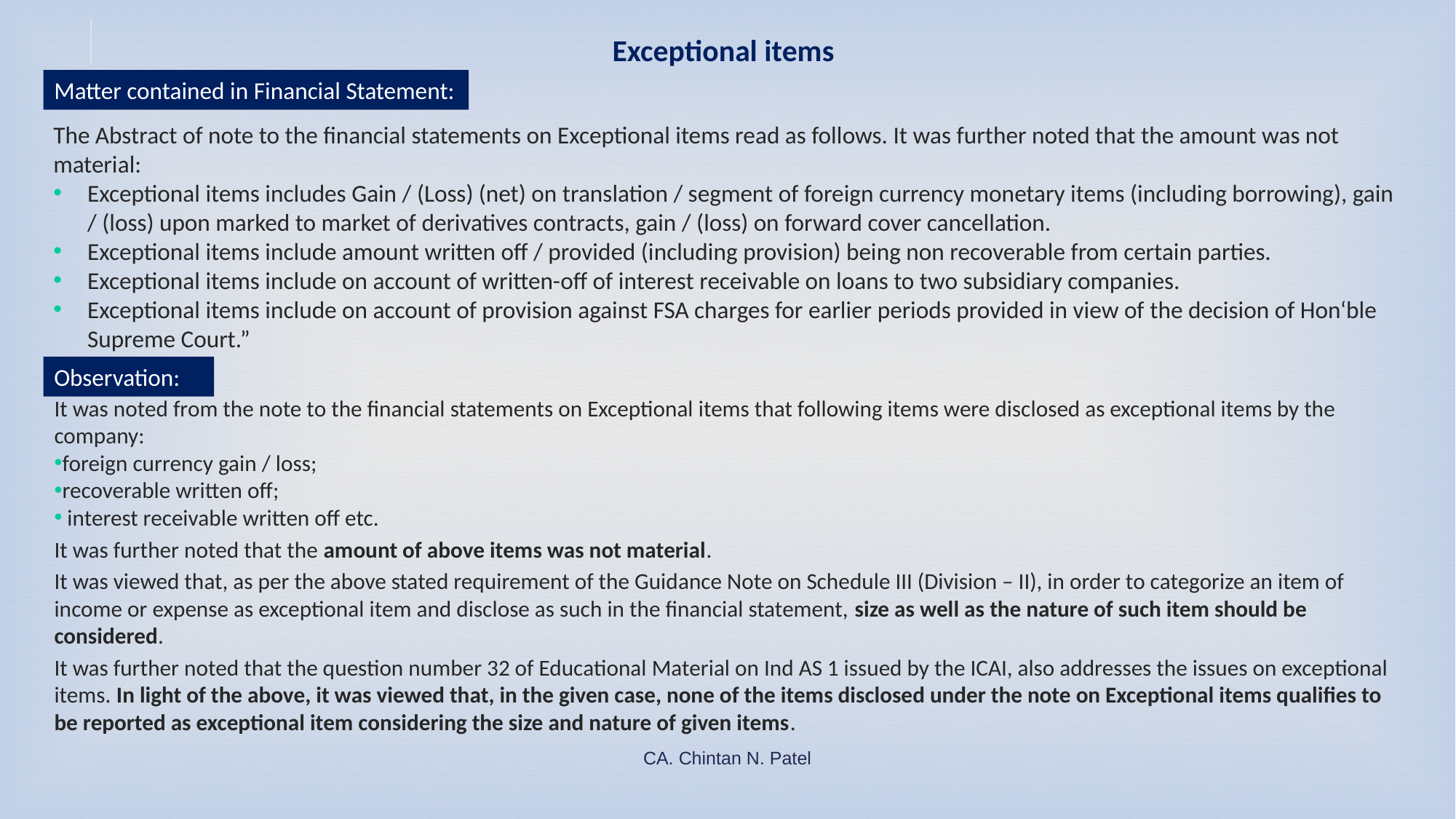

# Exceptional items
Matter contained in Financial Statement:
The Abstract of note to the financial statements on Exceptional items read as follows. It was further noted that the amount was not material:
Exceptional items includes Gain / (Loss) (net) on translation / segment of foreign currency monetary items (including borrowing), gain / (loss) upon marked to market of derivatives contracts, gain / (loss) on forward cover cancellation.
Exceptional items include amount written off / provided (including provision) being non recoverable from certain parties.
Exceptional items include on account of written-off of interest receivable on loans to two subsidiary companies.
Exceptional items include on account of provision against FSA charges for earlier periods provided in view of the decision of Hon‘ble Supreme Court.”

Observation:
It was noted from the note to the financial statements on Exceptional items that following items were disclosed as exceptional items by the company:
foreign currency gain / loss;
recoverable written off;
 interest receivable written off etc.
It was further noted that the amount of above items was not material.
It was viewed that, as per the above stated requirement of the Guidance Note on Schedule III (Division – II), in order to categorize an item of income or expense as exceptional item and disclose as such in the financial statement, size as well as the nature of such item should be considered.
It was further noted that the question number 32 of Educational Material on Ind AS 1 issued by the ICAI, also addresses the issues on exceptional items. In light of the above, it was viewed that, in the given case, none of the items disclosed under the note on Exceptional items qualifies to be reported as exceptional item considering the size and nature of given items.
CA. Chintan N. Patel